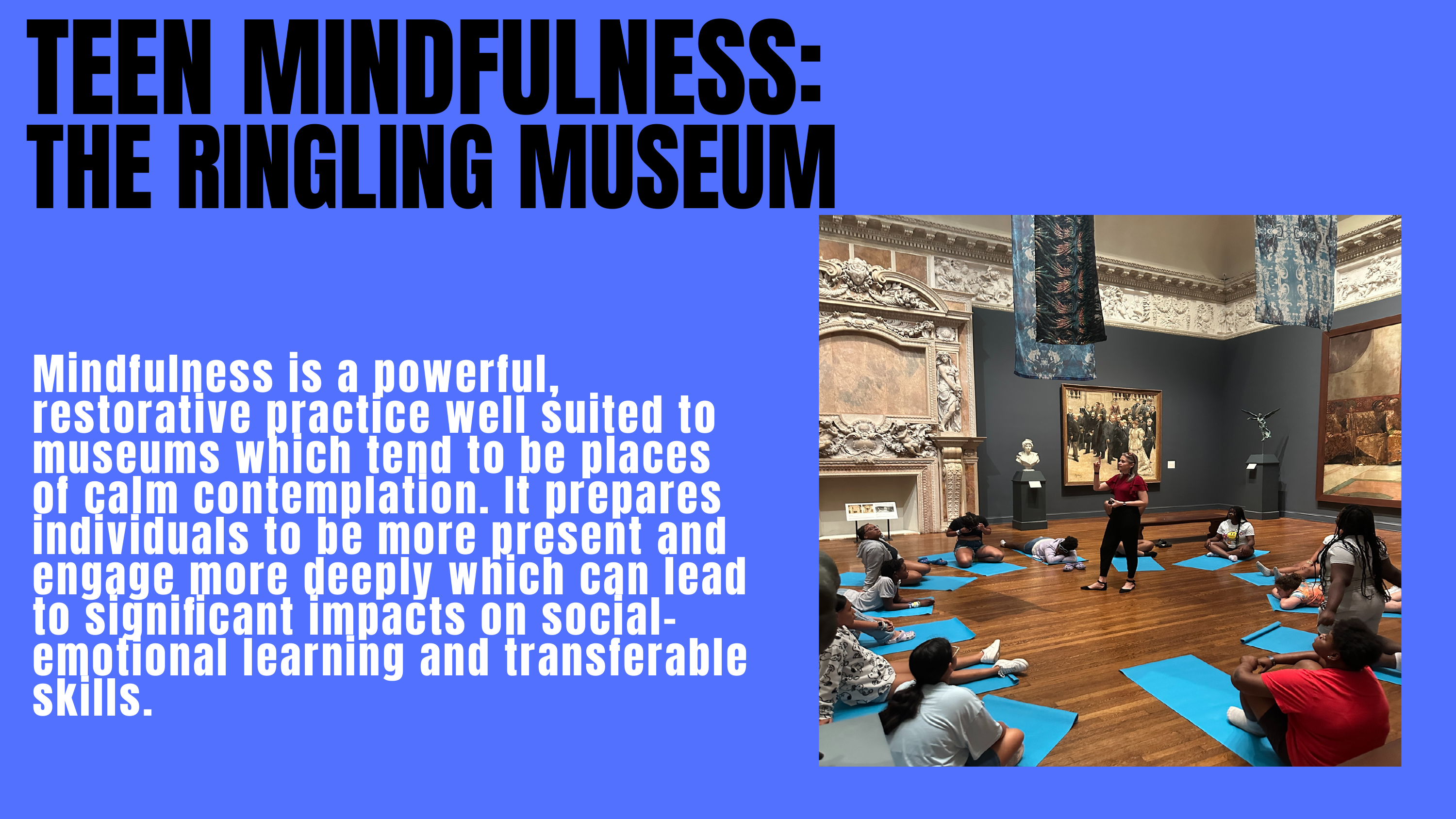

TEEN MINDFULNESS:
THE RINGLING MUSEUM

Mindfulness is a powerful, restorative practice well suited to museums which tend to be places of calm contemplation. It prepares individuals to be more present and engage more deeply which can lead to significant impacts on social-emotional learning and transferable skills.